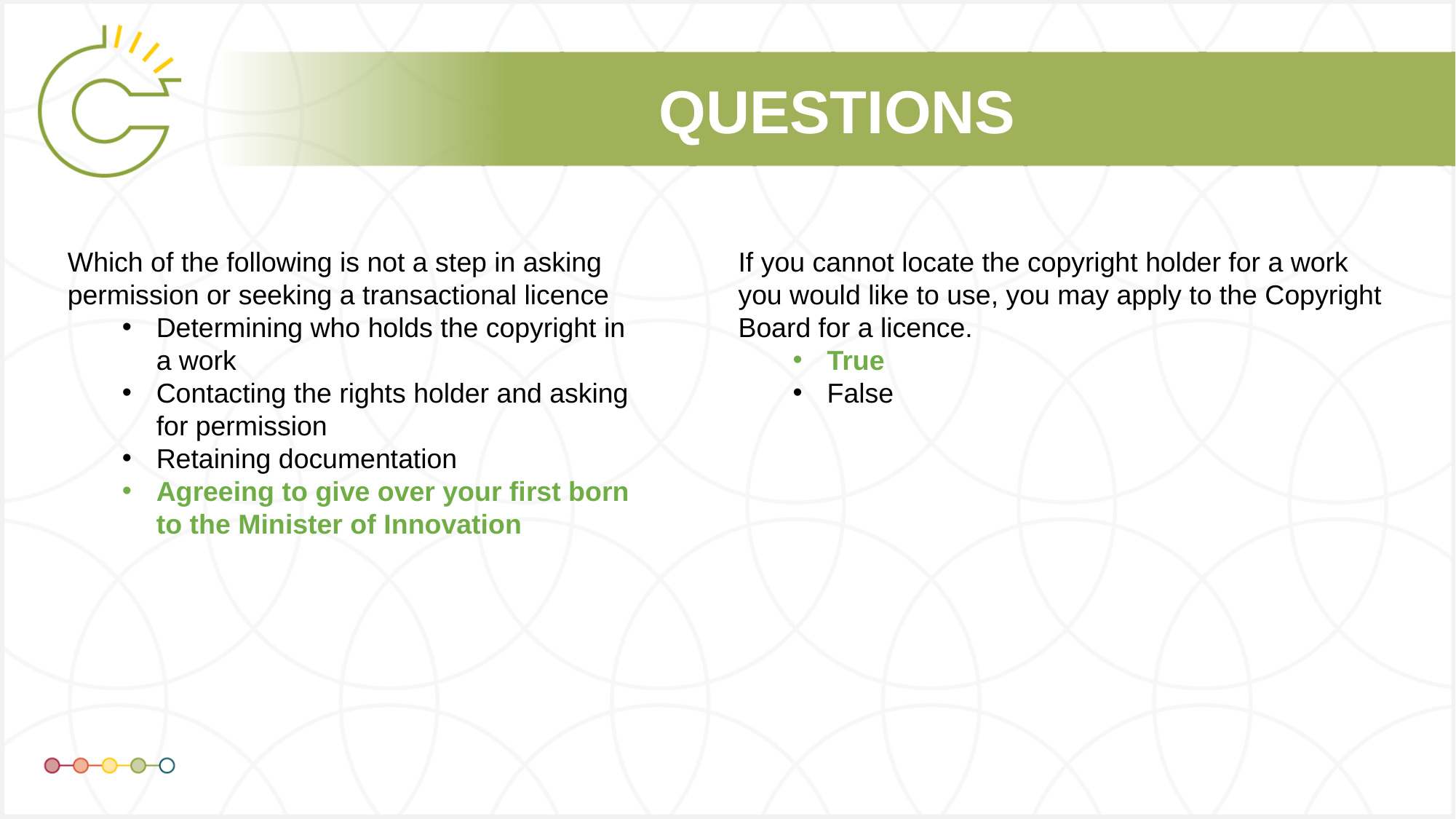

# QUESTIONS
Which of the following is not a step in asking permission or seeking a transactional licence
Determining who holds the copyright in a work
Contacting the rights holder and asking for permission
Retaining documentation
Agreeing to give over your first born to the Minister of Innovation
If you cannot locate the copyright holder for a work you would like to use, you may apply to the Copyright Board for a licence.
True
False